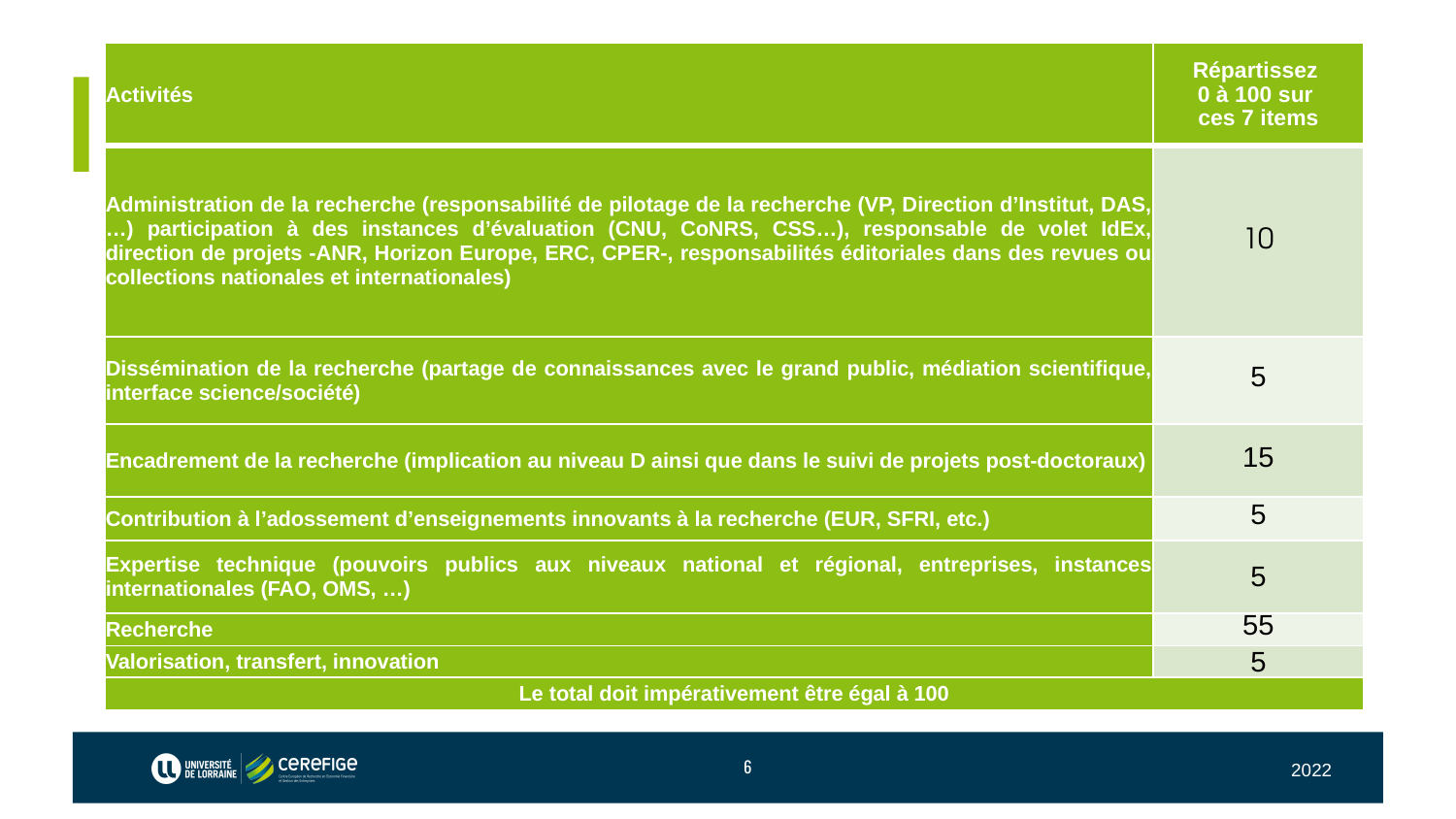

| Activités | Répartissez 0 à 100 sur ces 7 items |
| --- | --- |
| Administration de la recherche (responsabilité de pilotage de la recherche (VP, Direction d’Institut, DAS, …) participation à des instances d’évaluation (CNU, CoNRS, CSS…), responsable de volet IdEx, direction de projets -ANR, Horizon Europe, ERC, CPER-, responsabilités éditoriales dans des revues ou collections nationales et internationales) | 10 |
| Dissémination de la recherche (partage de connaissances avec le grand public, médiation scientifique, interface science/société) | 5 |
| Encadrement de la recherche (implication au niveau D ainsi que dans le suivi de projets post-doctoraux) | 15 |
| Contribution à l’adossement d’enseignements innovants à la recherche (EUR, SFRI, etc.) | 5 |
| Expertise technique (pouvoirs publics aux niveaux national et régional, entreprises, instances internationales (FAO, OMS, …) | 5 |
| Recherche | 55 |
| Valorisation, transfert, innovation | 5 |
| Le total doit impérativement être égal à 100 |  |